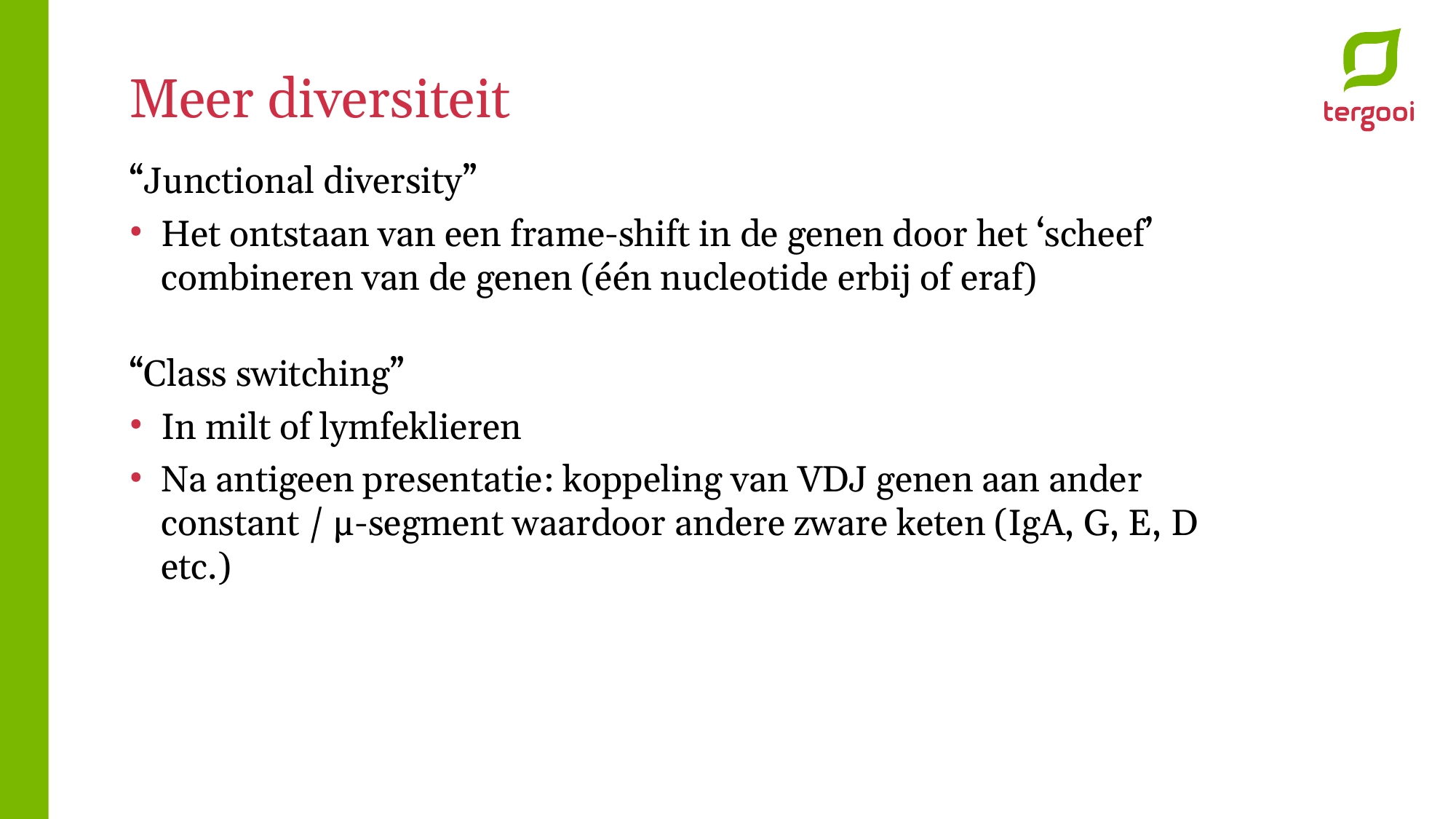

Meer diversiteit
“Junctional diversity”
Het ontstaan van een frame-shift in de genen door het ‘scheef’ combineren van de genen (één nucleotide erbij of eraf)
“Class switching”
In milt of lymfeklieren
Na antigeen presentatie: koppeling van VDJ genen aan ander constant / µ-segment waardoor andere zware keten (IgA, G, E, D etc.)